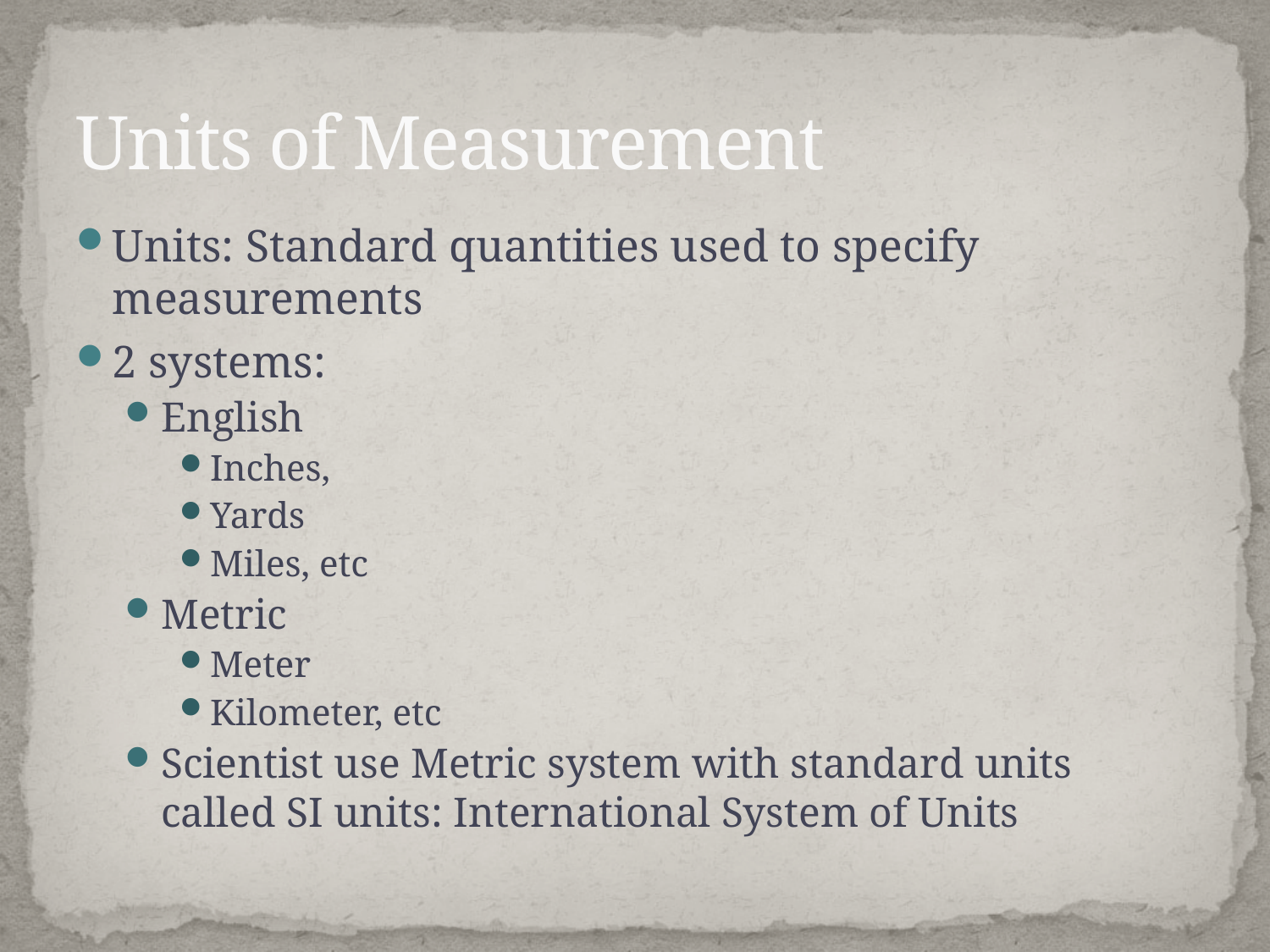

# Units of Measurement
Units: Standard quantities used to specify measurements
2 systems:
English
Inches,
Yards
Miles, etc
Metric
Meter
Kilometer, etc
Scientist use Metric system with standard units called SI units: International System of Units